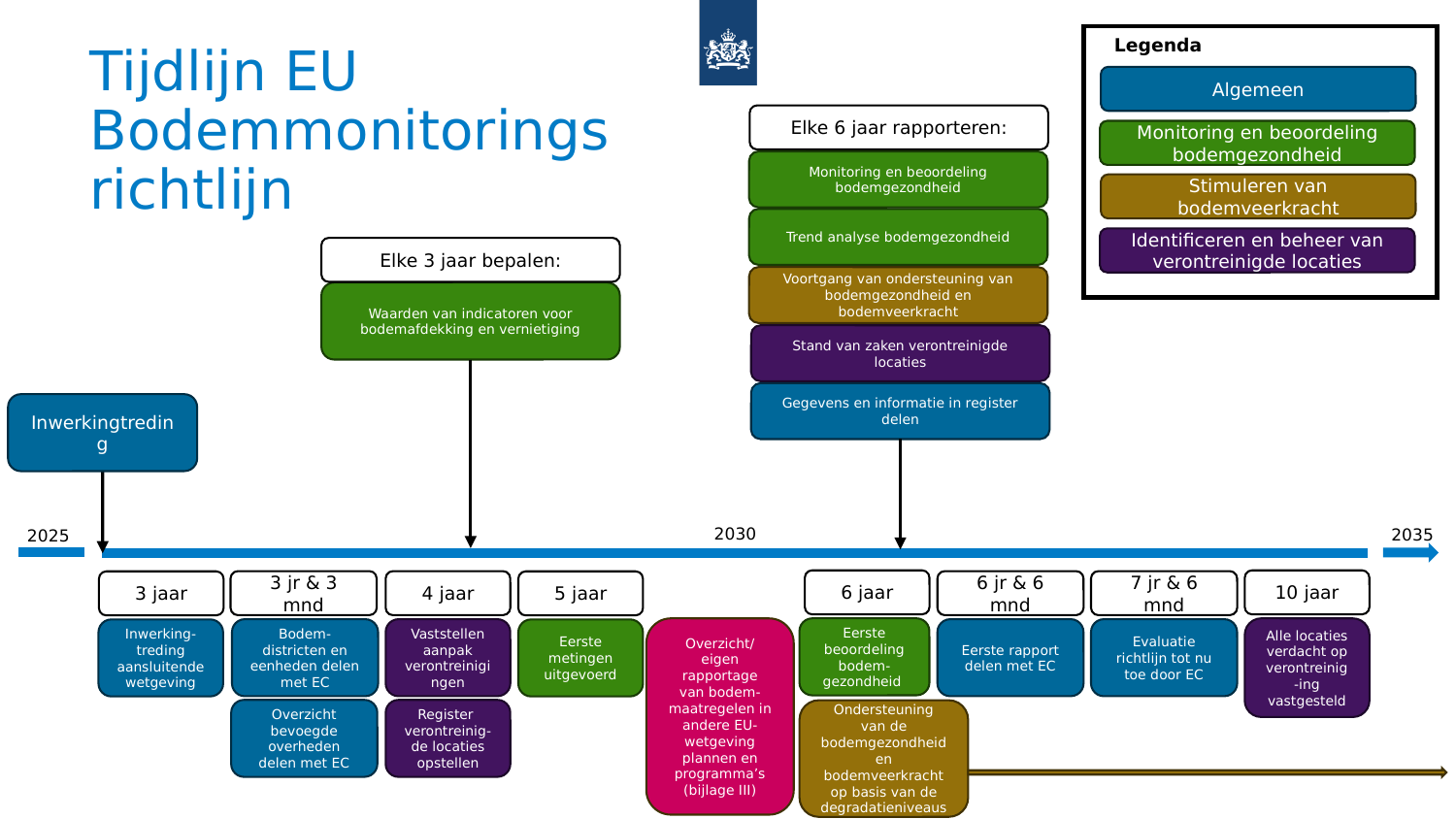

Legenda
Tijdlijn EU Bodemmonitoringsrichtlijn
Algemeen
Elke 6 jaar rapporteren:
Monitoring en beoordeling bodemgezondheid
Monitoring en beoordeling bodemgezondheid
Stimuleren van bodemveerkracht
Trend analyse bodemgezondheid
Identificeren en beheer van verontreinigde locaties
Elke 3 jaar bepalen:
Voortgang van ondersteuning van bodemgezondheid en bodemveerkracht
Waarden van indicatoren voor bodemafdekking en vernietiging
Stand van zaken verontreinigde locaties
Gegevens en informatie in register delen
Inwerkingtreding
2030
2035
2025

6 jaar
10 jaar
3 jr & 3 mnd
4 jaar
6 jr & 6 mnd
7 jr & 6 mnd
3 jaar
5 jaar
Eerste beoordeling bodem-gezondheid
Alle locaties verdacht op verontreinig-ing vastgesteld
Overzicht/ eigen rapportage van bodem-maatregelen in andere EU-wetgeving plannen en programma’s (bijlage III)
Bodem-districten en eenheden delen met EC
Vaststellen aanpak verontreinigingen
Eerste rapport delen met EC
Evaluatie richtlijn tot nu toe door EC
Inwerking-treding aansluitende wetgeving
Eerste metingen uitgevoerd
Overzicht bevoegde overheden delen met EC
Register  verontreinig-de locaties opstellen
Ondersteuning van de bodemgezondheid en bodemveerkracht op basis van de degradatieniveaus
15